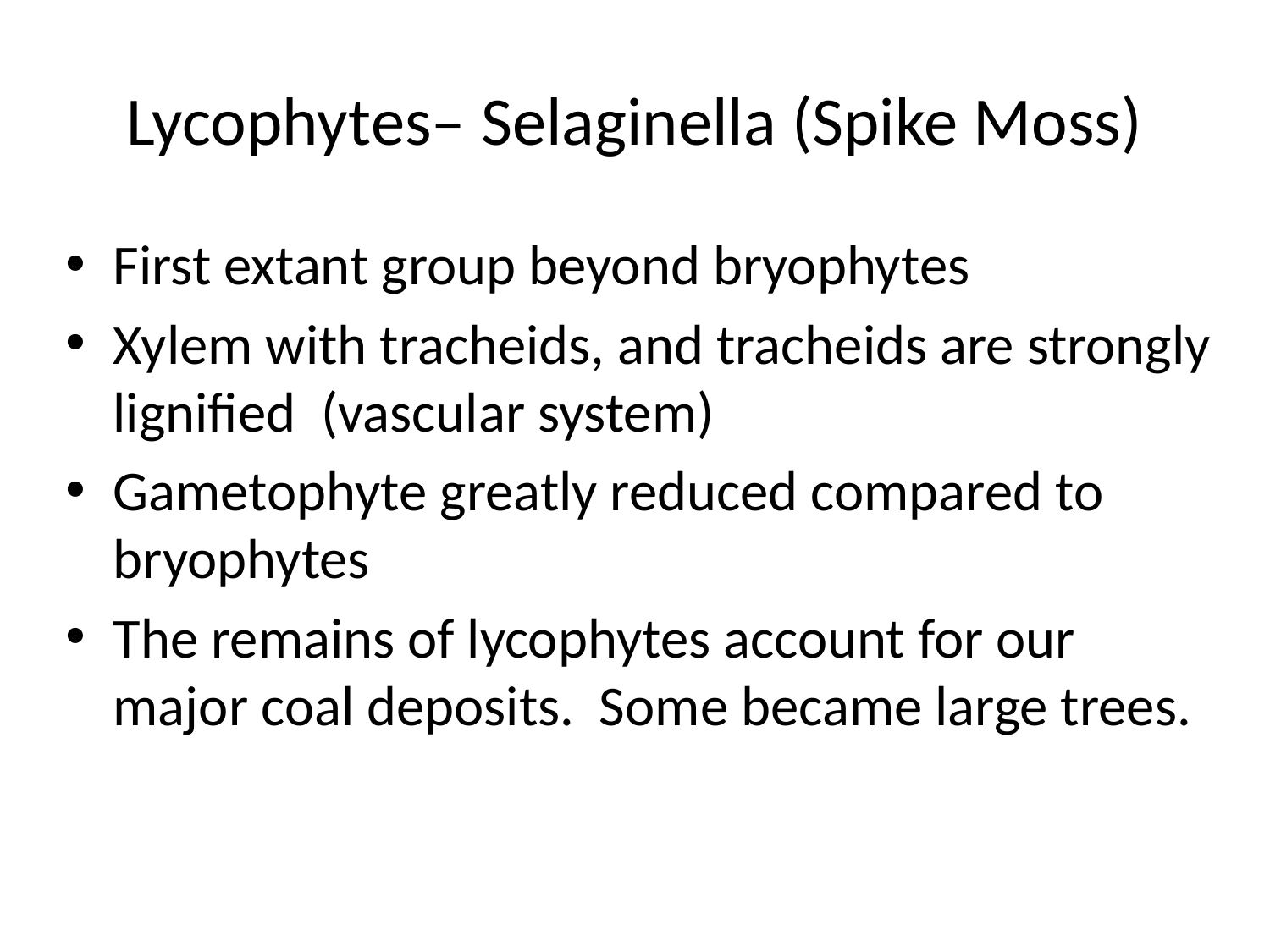

# Lycophytes– Selaginella (Spike Moss)
First extant group beyond bryophytes
Xylem with tracheids, and tracheids are strongly lignified  (vascular system)
Gametophyte greatly reduced compared to bryophytes
The remains of lycophytes account for our major coal deposits.  Some became large trees.